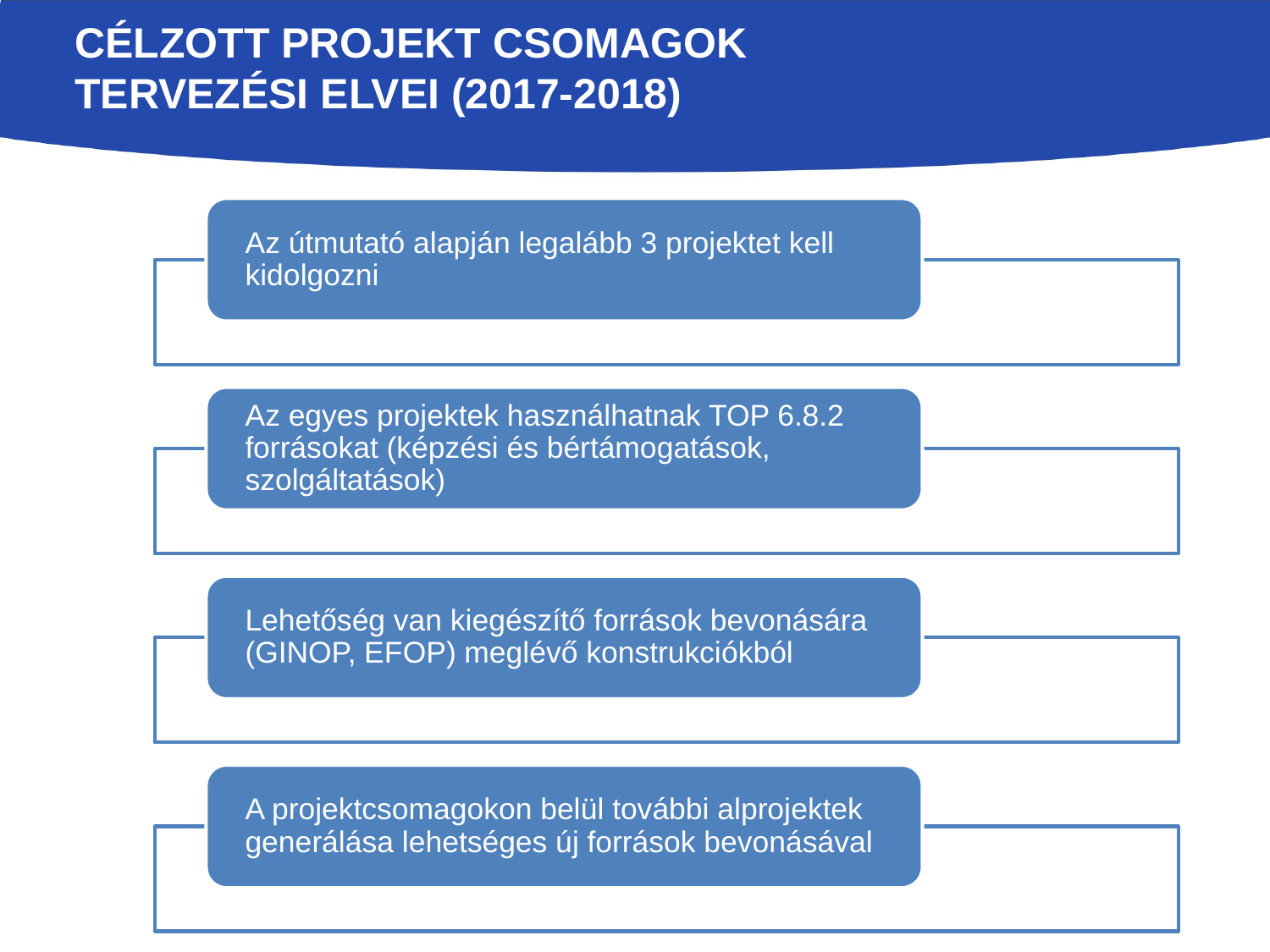

# Célzott projekt csomagok tervezési elvei (2017-2018)
Az útmutató alapján legalább 3 projektet kell kidolgozni
Az egyes projektek használhatnak TOP 6.8.2 forrásokat (képzési és bértámogatások, szolgáltatások)
Lehetőség van kiegészítő források bevonására (GINOP, EFOP) meglévő konstrukciókból
A projektcsomagokon belül további alprojektek generálása lehetséges új források bevonásával